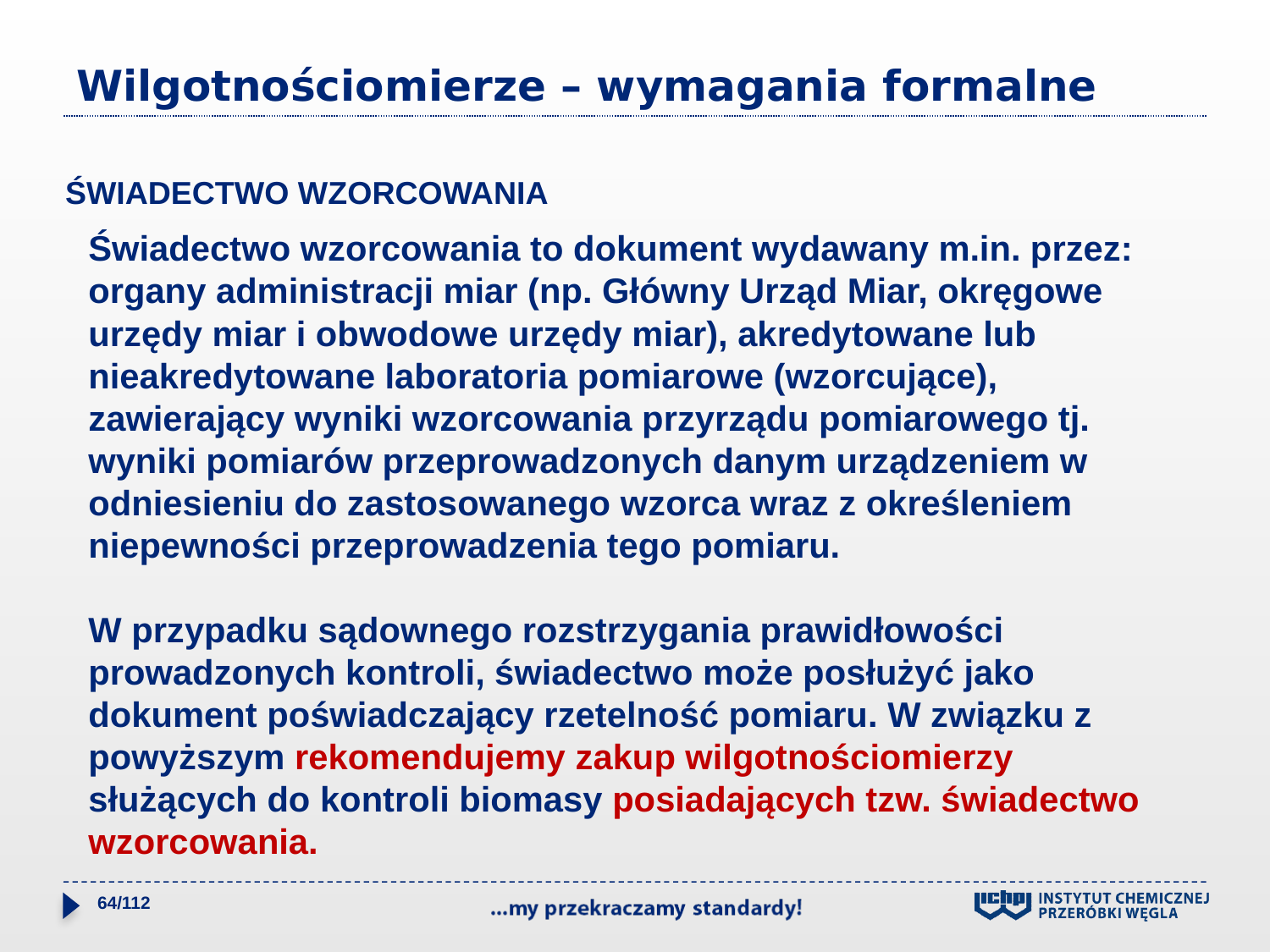

# Wilgotnościomierze – wymagania formalne
ŚWIADECTWO WZORCOWANIA
Świadectwo wzorcowania to dokument wydawany m.in. przez: organy administracji miar (np. Główny Urząd Miar, okręgowe urzędy miar i obwodowe urzędy miar), akredytowane lub nieakredytowane laboratoria pomiarowe (wzorcujące), zawierający wyniki wzorcowania przyrządu pomiarowego tj. wyniki pomiarów przeprowadzonych danym urządzeniem w odniesieniu do zastosowanego wzorca wraz z określeniem niepewności przeprowadzenia tego pomiaru.

W przypadku sądownego rozstrzygania prawidłowości prowadzonych kontroli, świadectwo może posłużyć jako dokument poświadczający rzetelność pomiaru. W związku z powyższym rekomendujemy zakup wilgotnościomierzy służących do kontroli biomasy posiadających tzw. świadectwo wzorcowania.

64/112